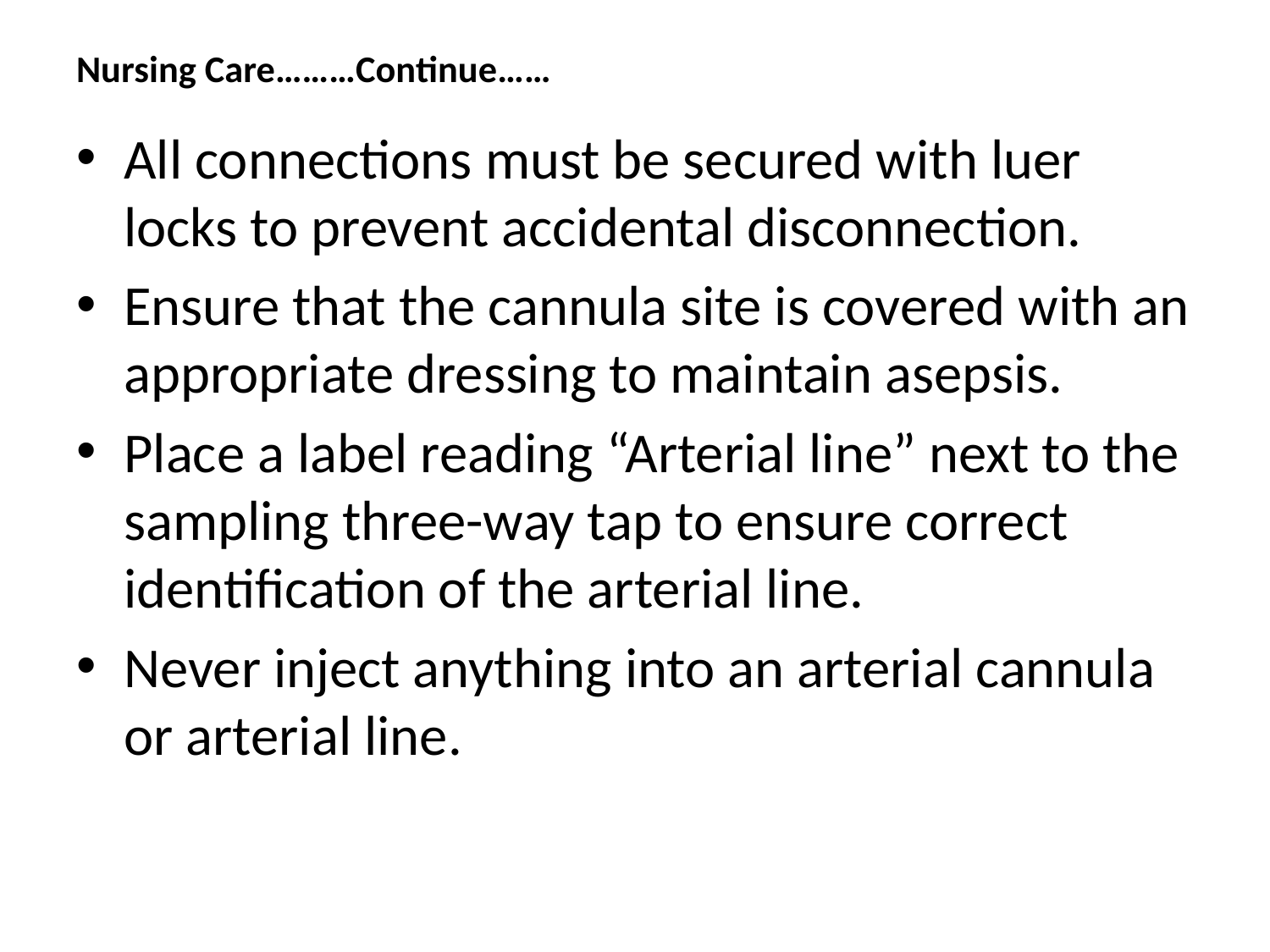

# Nursing Care………Continue……
All connections must be secured with luer locks to prevent accidental disconnection.
Ensure that the cannula site is covered with an appropriate dressing to maintain asepsis.
Place a label reading “Arterial line” next to the sampling three-way tap to ensure correct identification of the arterial line.
Never inject anything into an arterial cannula or arterial line.